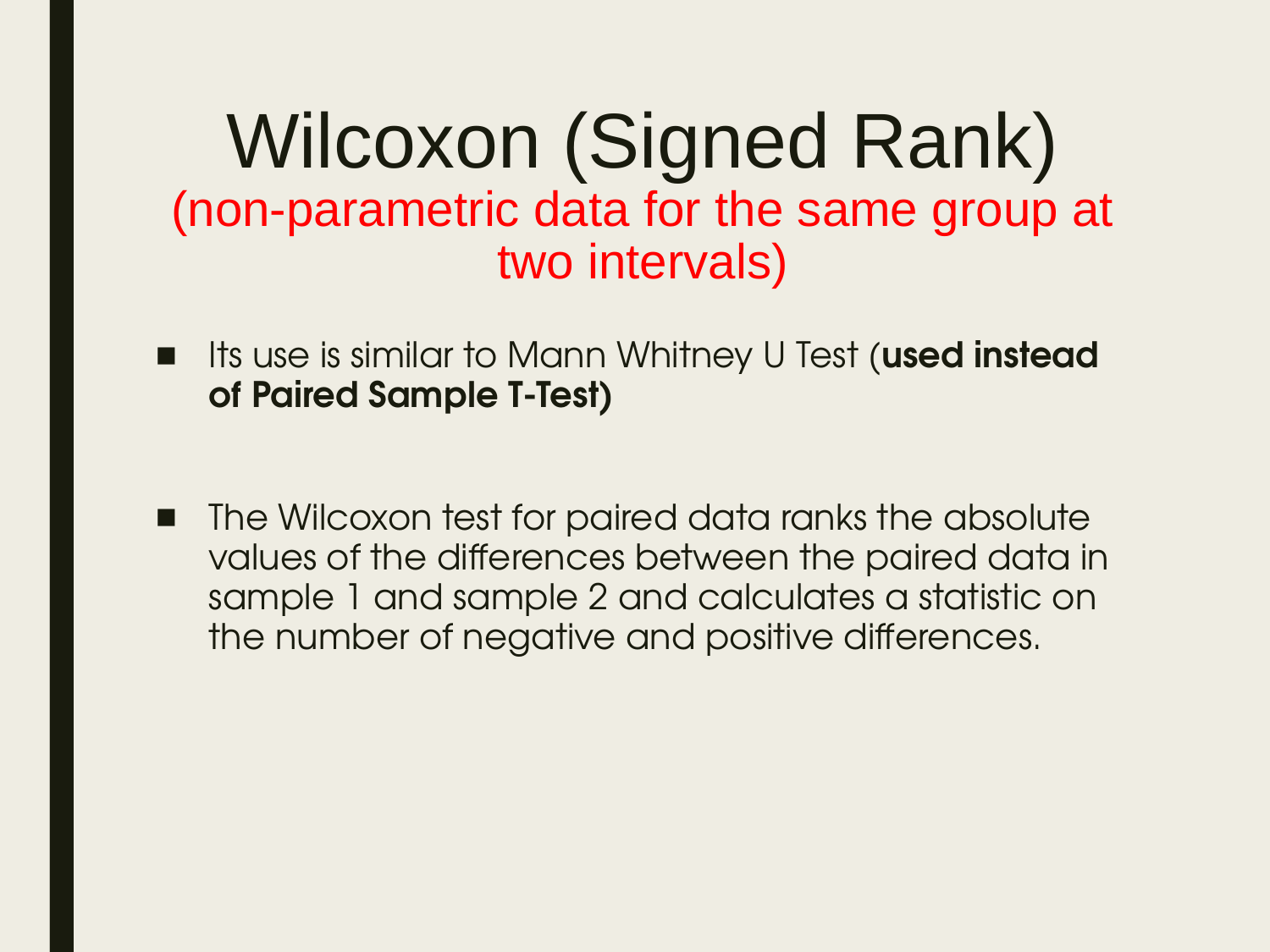

# Wilcoxon (Signed Rank) (non-parametric data for the same group at two intervals)

Its use is similar to Mann Whitney U Test (used instead of Paired Sample T-Test)

The Wilcoxon test for paired data ranks the absolute values of the differences between the paired data in sample 1 and sample 2 and calculates a statistic on the number of negative and positive differences.